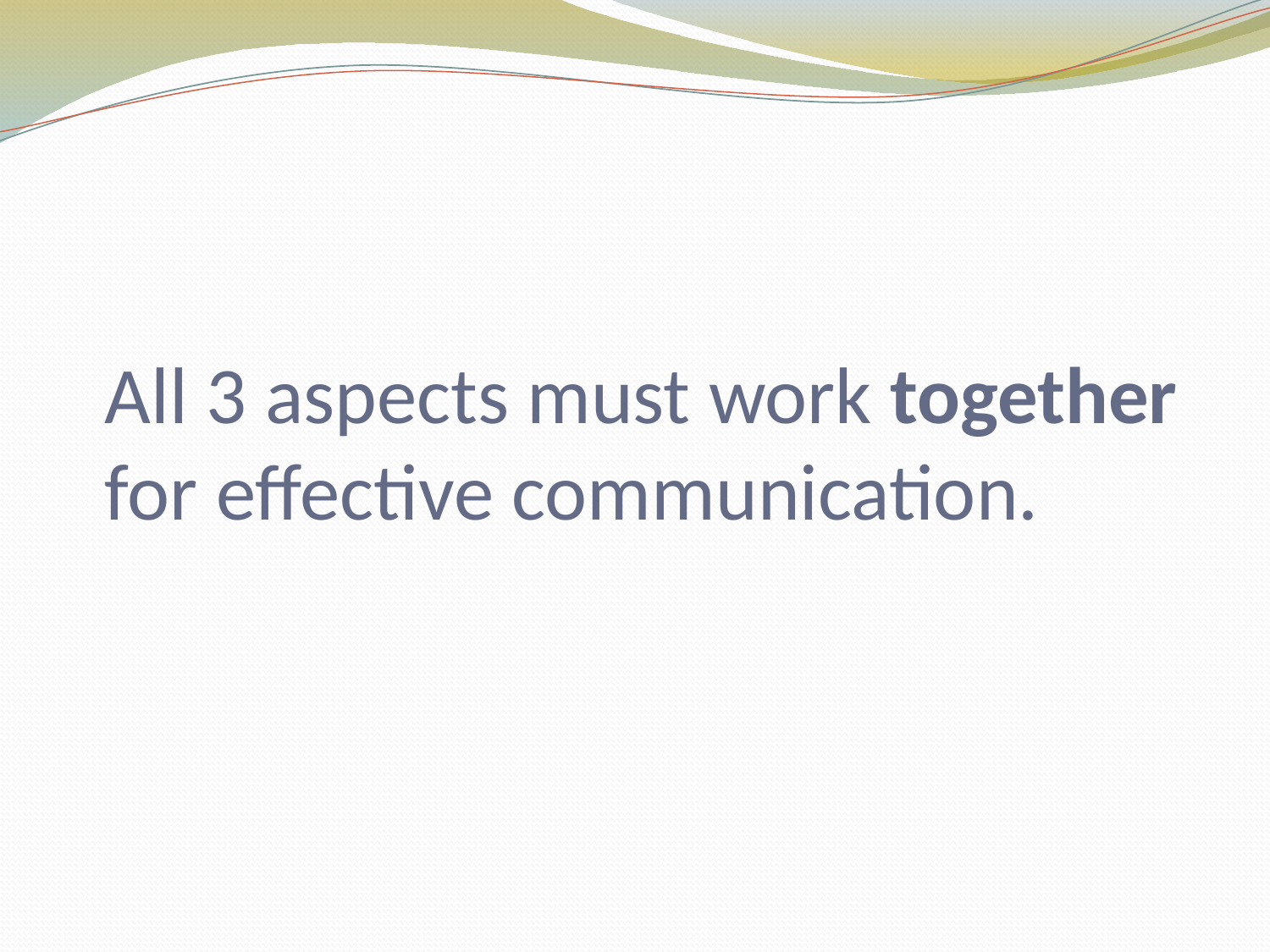

# All 3 aspects must work together for effective communication.